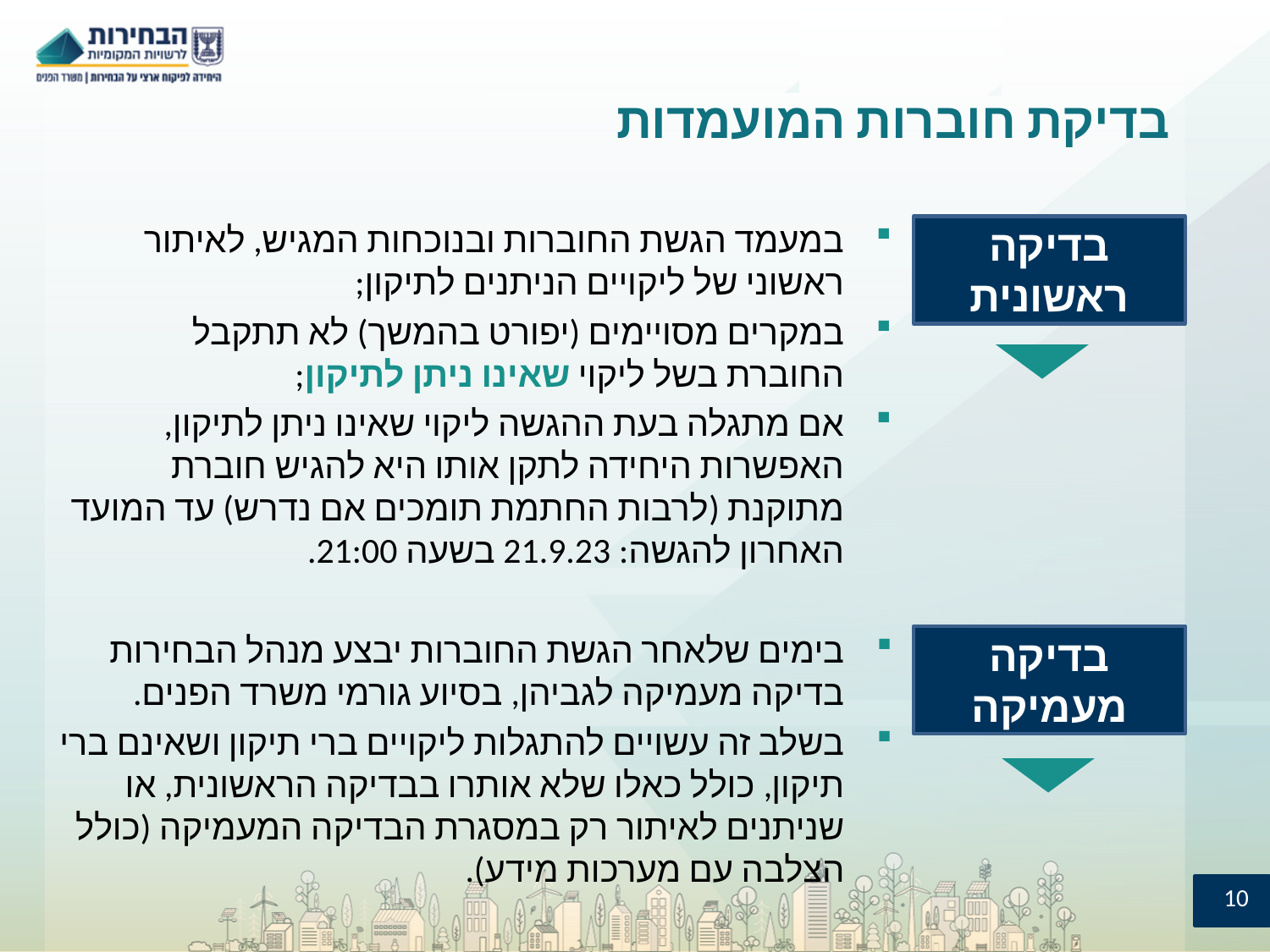

# בדיקת חוברות המועמדות
במעמד הגשת החוברות ובנוכחות המגיש, לאיתור ראשוני של ליקויים הניתנים לתיקון;
במקרים מסויימים (יפורט בהמשך) לא תתקבל החוברת בשל ליקוי שאינו ניתן לתיקון;
אם מתגלה בעת ההגשה ליקוי שאינו ניתן לתיקון, האפשרות היחידה לתקן אותו היא להגיש חוברת מתוקנת (לרבות החתמת תומכים אם נדרש) עד המועד האחרון להגשה: 21.9.23 בשעה 21:00.

בדיקה ראשונית

בימים שלאחר הגשת החוברות יבצע מנהל הבחירות בדיקה מעמיקה לגביהן, בסיוע גורמי משרד הפנים.
בשלב זה עשויים להתגלות ליקויים ברי תיקון ושאינם ברי תיקון, כולל כאלו שלא אותרו בבדיקה הראשונית, או שניתנים לאיתור רק במסגרת הבדיקה המעמיקה (כולל הצלבה עם מערכות מידע).
בדיקה מעמיקה

10